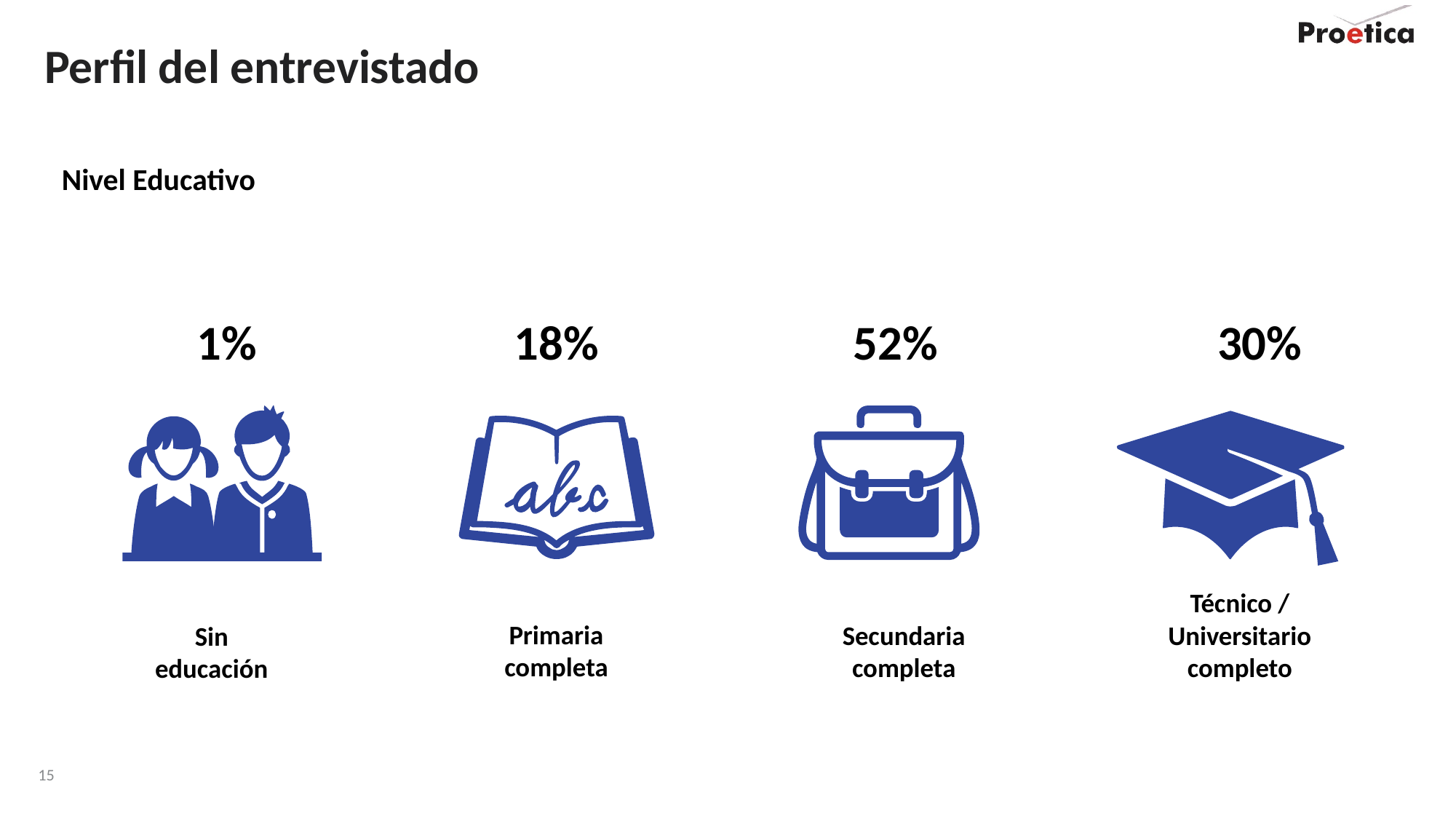

# Perfil del entrevistado
Nivel Educativo
30%
1%
18%
52%

Técnico / Universitario completo
Primaria completa
Secundaria completa
Sin educación